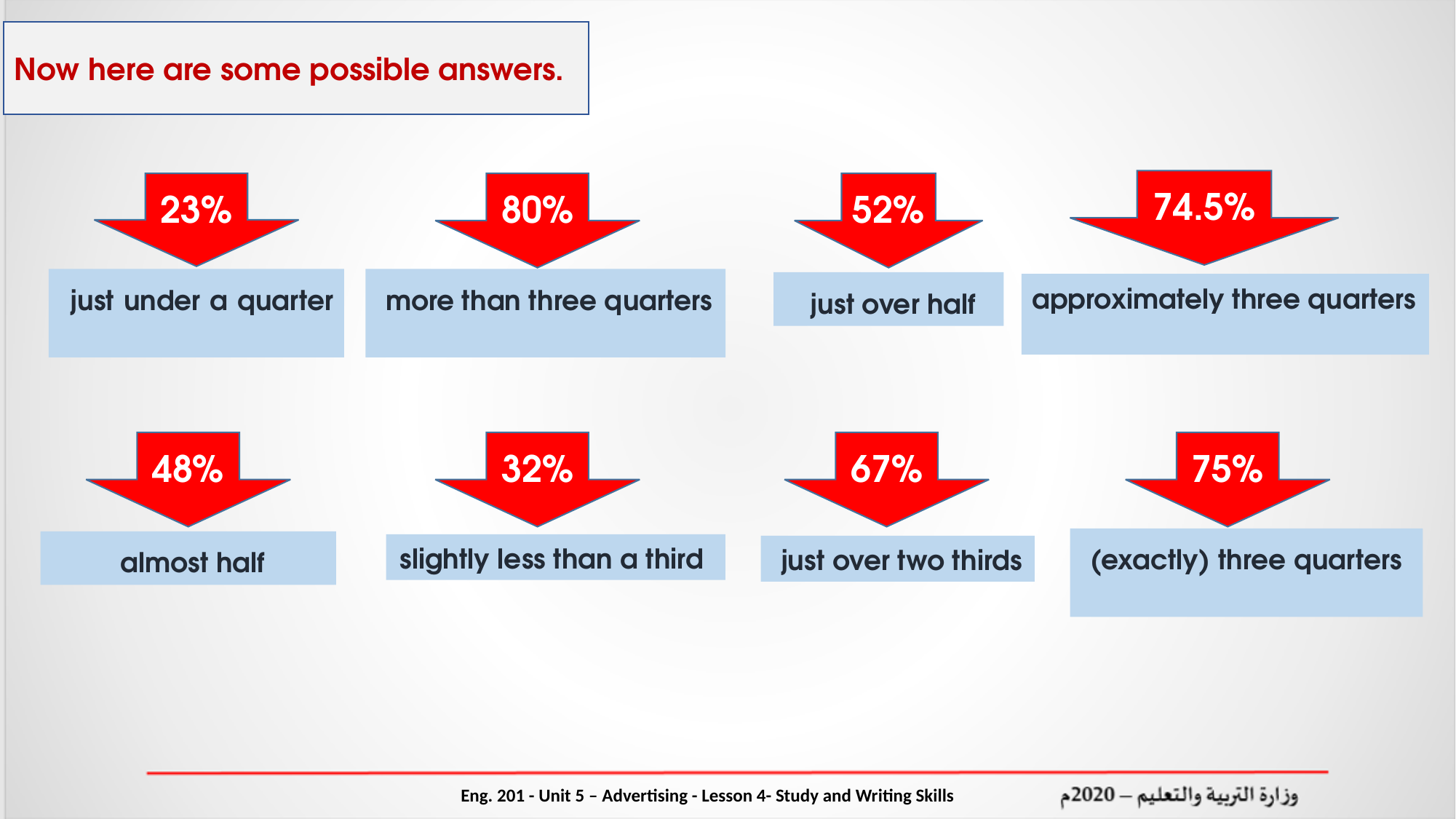

Now here are some possible answers.
74.5%
80%
52%
23%
 just under a quarter
 more than three quarters
 just over half
approximately three quarters
48%
32%
67%
75%
 (exactly) three quarters
 almost half
slightly less than a third
 just over two thirds
Eng. 201 - Unit 5 – Advertising - Lesson 4- Study and Writing Skills